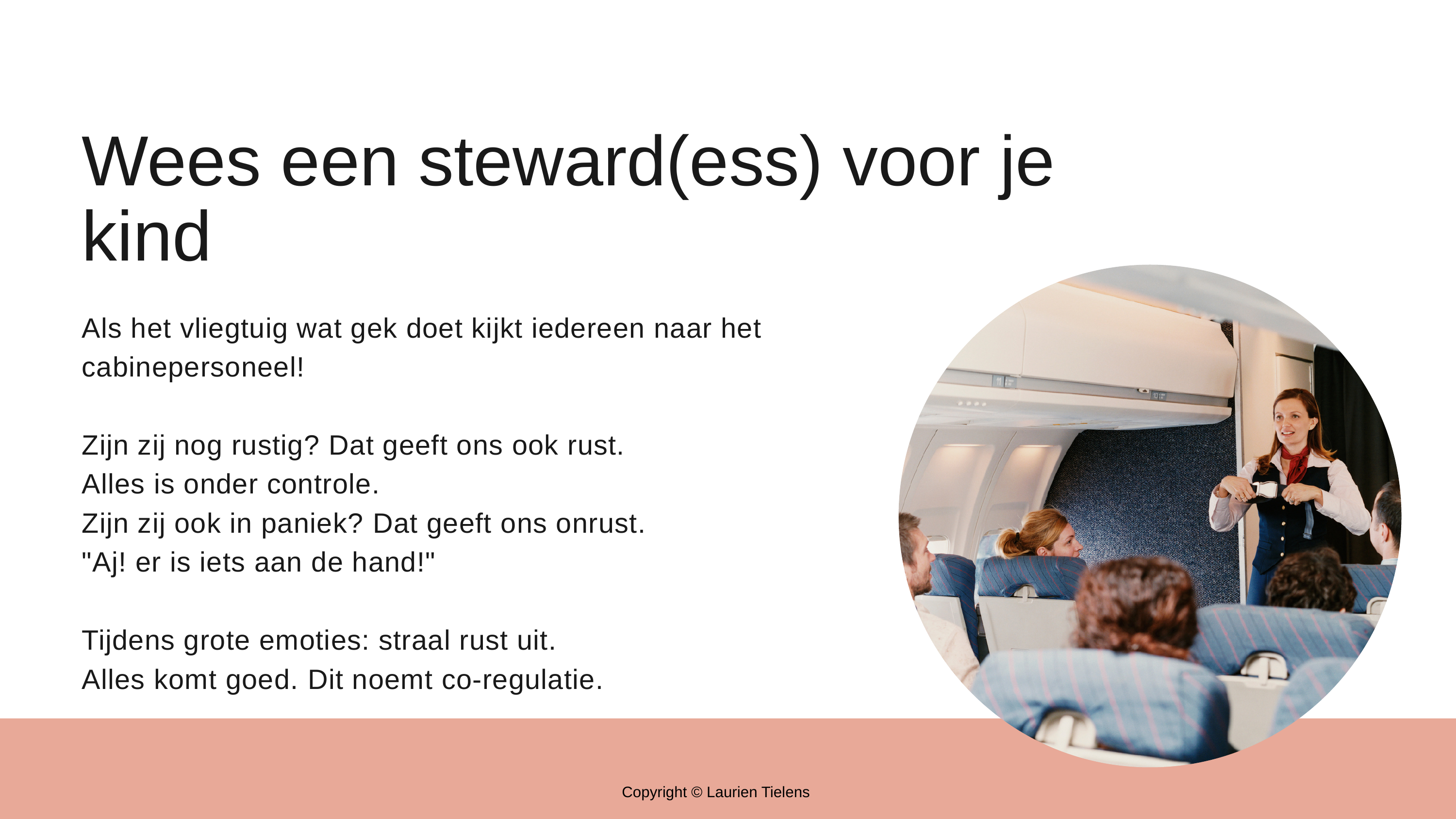

Wees een steward(ess) voor je kind

Als het vliegtuig wat gek doet kijkt iedereen naar het cabinepersoneel!

Zijn zij nog rustig? Dat geeft ons ook rust.
Alles is onder controle.
Zijn zij ook in paniek? Dat geeft ons onrust.
"Aj! er is iets aan de hand!"

Tijdens grote emoties: straal rust uit.
Alles komt goed. Dit noemt co-regulatie.

Copyright © Laurien Tielens